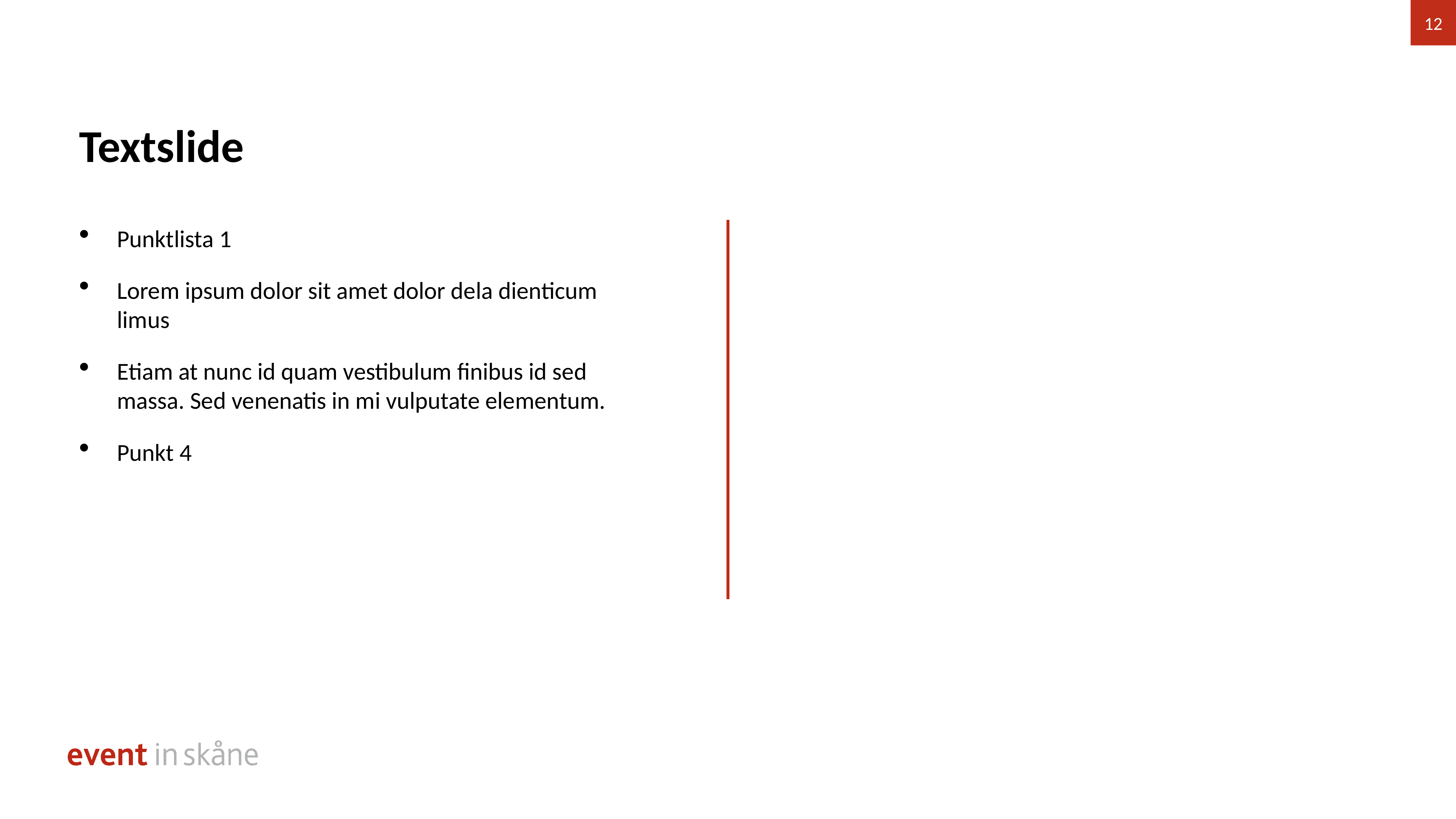

12
Textslide
Punktlista 1
Lorem ipsum dolor sit amet dolor dela dienticum limus
Etiam at nunc id quam vestibulum finibus id sed massa. Sed venenatis in mi vulputate elementum.
Punkt 4